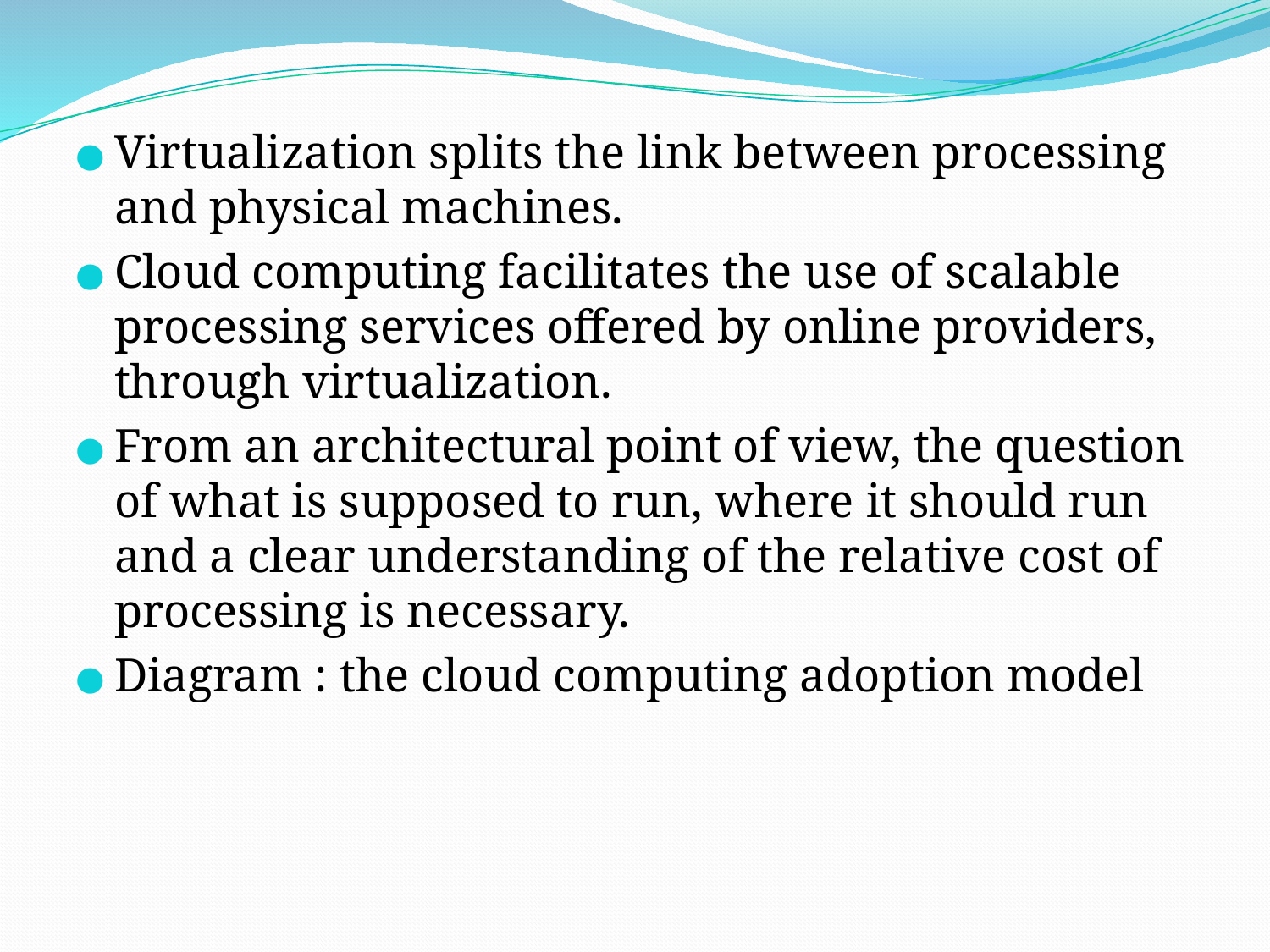

# Virtualization splits the link between processing and physical machines.
Cloud computing facilitates the use of scalable processing services offered by online providers, through virtualization.
From an architectural point of view, the question of what is supposed to run, where it should run and a clear understanding of the relative cost of processing is necessary.
Diagram : the cloud computing adoption model